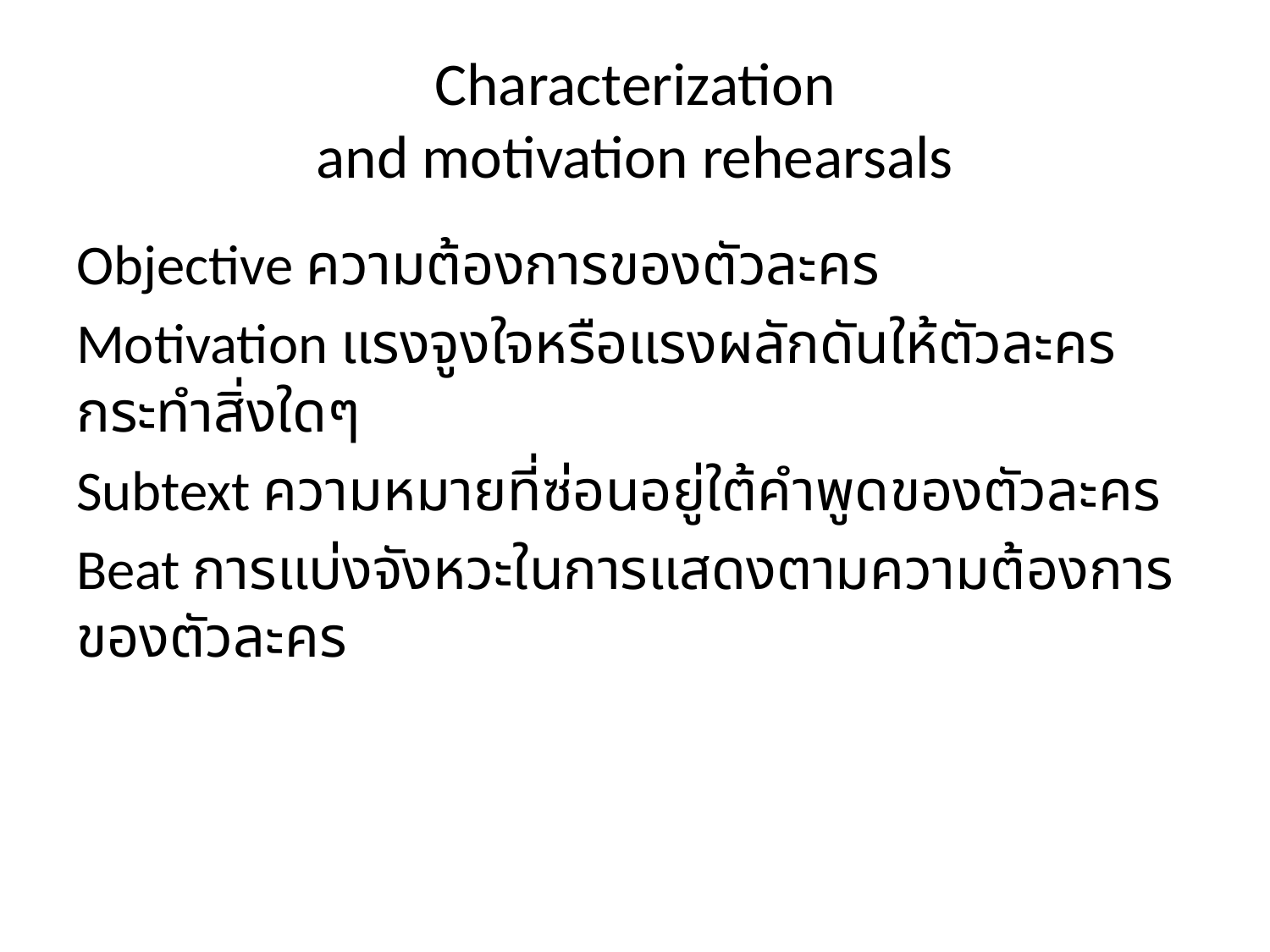

# Characterization and motivation rehearsals
Objective ความต้องการของตัวละคร
Motivation แรงจูงใจหรือแรงผลักดันให้ตัวละครกระทำสิ่งใดๆ
Subtext ความหมายที่ซ่อนอยู่ใต้คำพูดของตัวละคร
Beat การแบ่งจังหวะในการแสดงตามความต้องการของตัวละคร